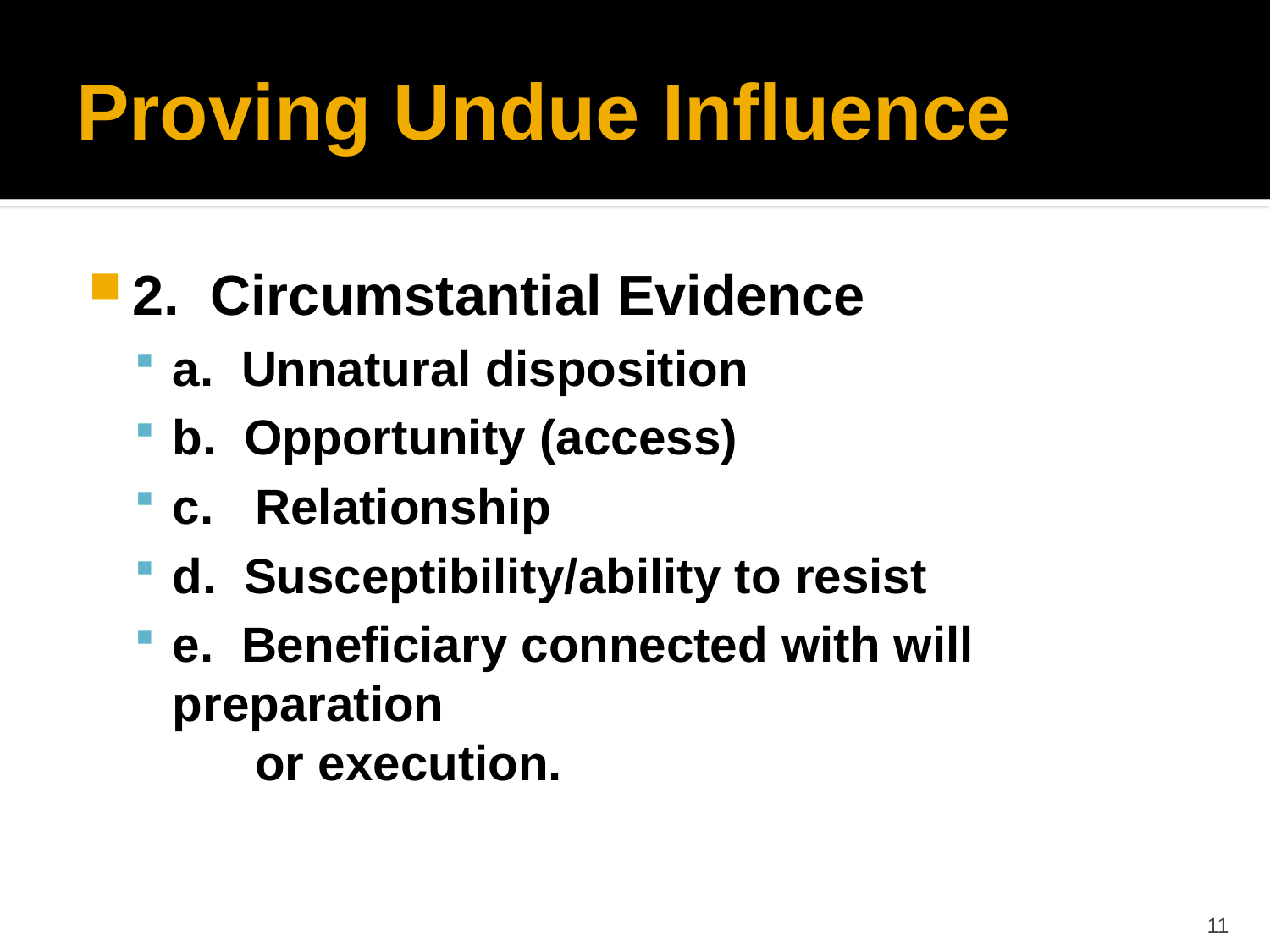

# Proving Undue Influence
2.  Circumstantial Evidence
a.  Unnatural disposition
b.  Opportunity (access)
c.   Relationship
d.  Susceptibility/ability to resist
e.  Beneficiary connected with will preparation
      or execution.

11